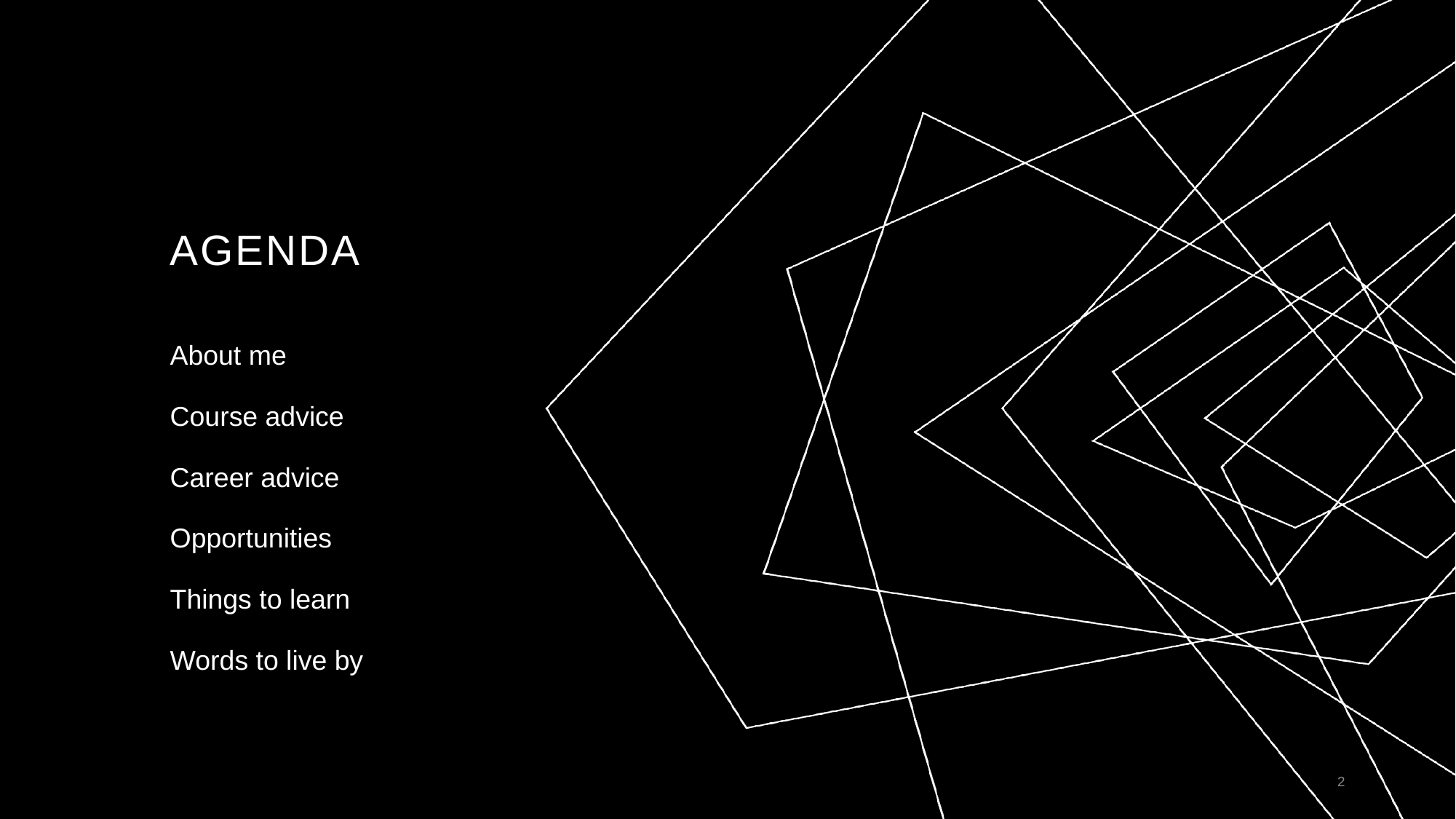

# AGENDA
About me
Course advice
Career advice
Opportunities
Things to learn
Words to live by

2